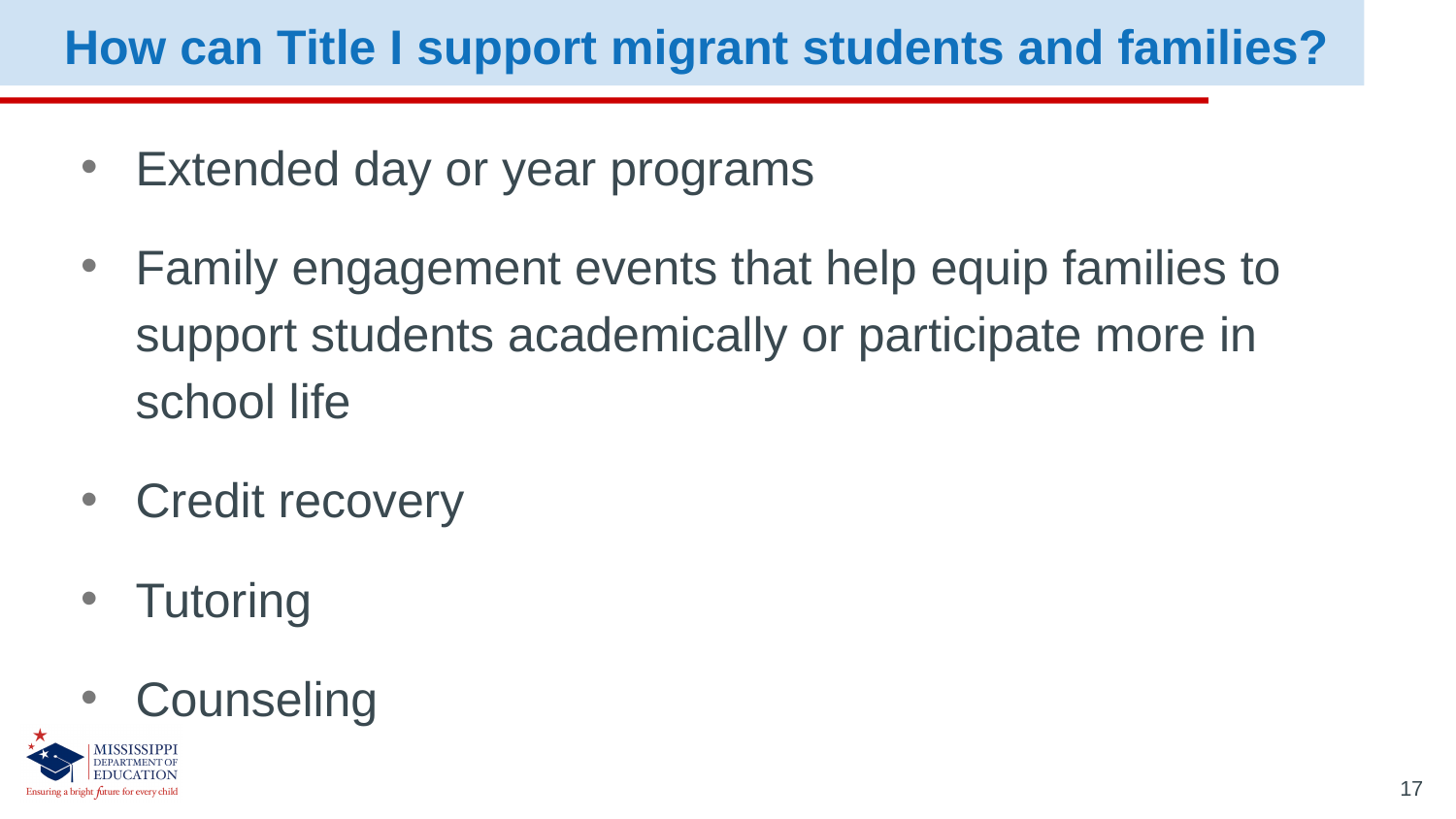

How can Title I support migrant students and families?
Extended day or year programs
Family engagement events that help equip families to support students academically or participate more in school life
Credit recovery
Tutoring
Counseling
17